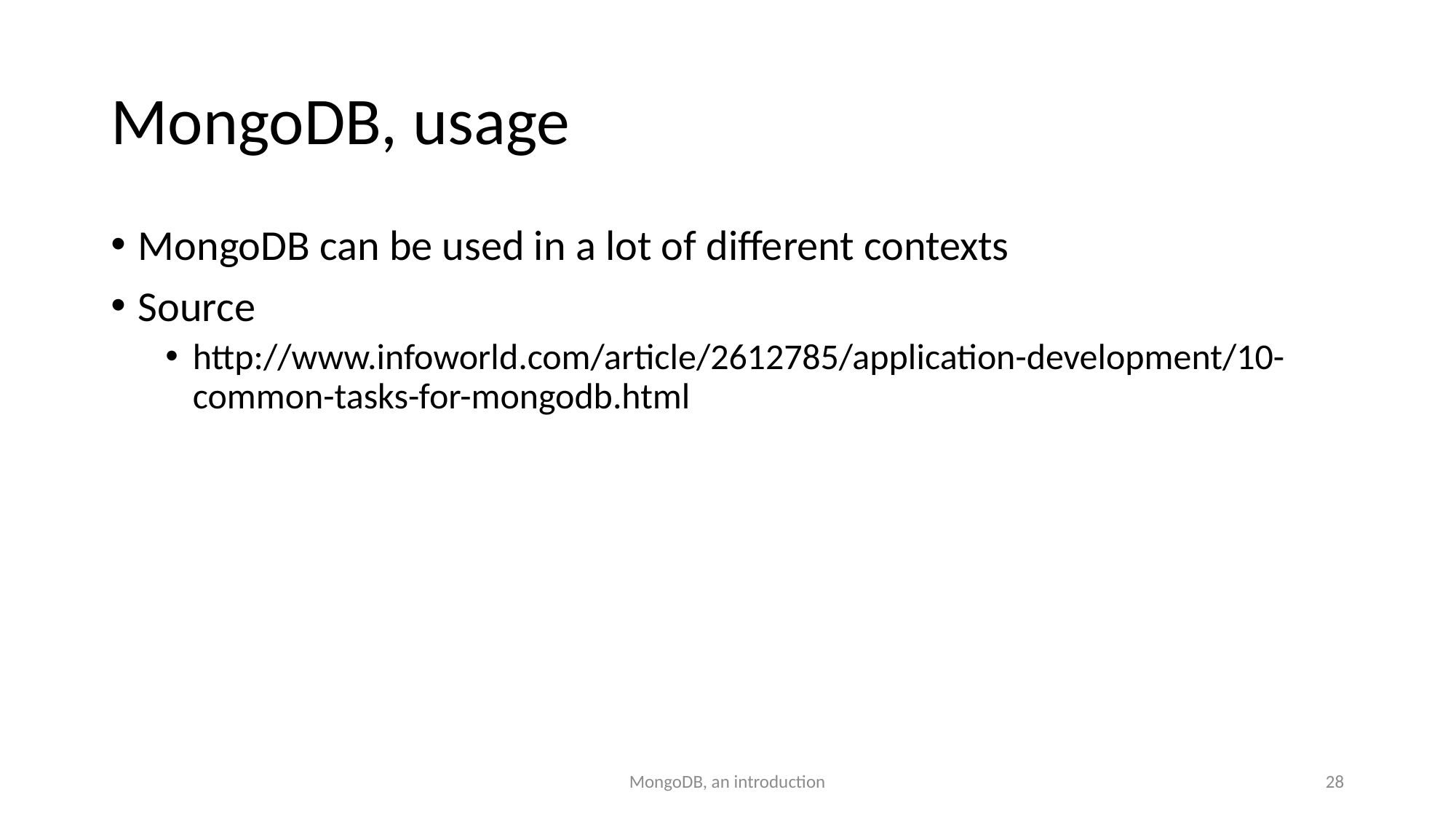

# MongoDB, usage
MongoDB can be used in a lot of different contexts
Source
http://www.infoworld.com/article/2612785/application-development/10-common-tasks-for-mongodb.html
MongoDB, an introduction
28